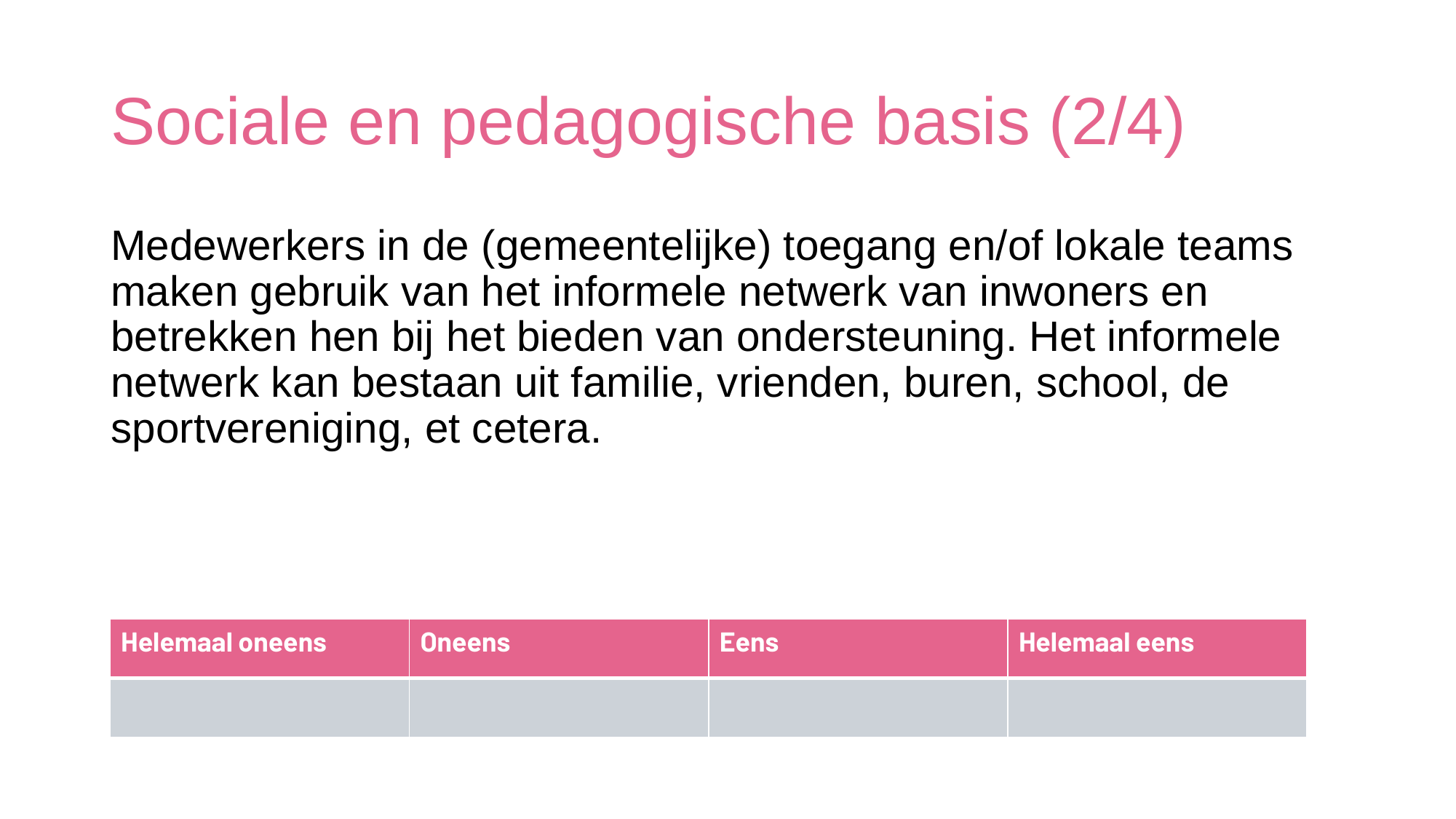

# Sociale en pedagogische basis (2/4)
Medewerkers in de (gemeentelijke) toegang en/of lokale teams maken gebruik van het informele netwerk van inwoners en betrekken hen bij het bieden van ondersteuning. Het informele netwerk kan bestaan uit familie, vrienden, buren, school, de sportvereniging, et cetera.
| Helemaal oneens | Oneens | Eens | Helemaal eens |
| --- | --- | --- | --- |
|  |  |  |  |